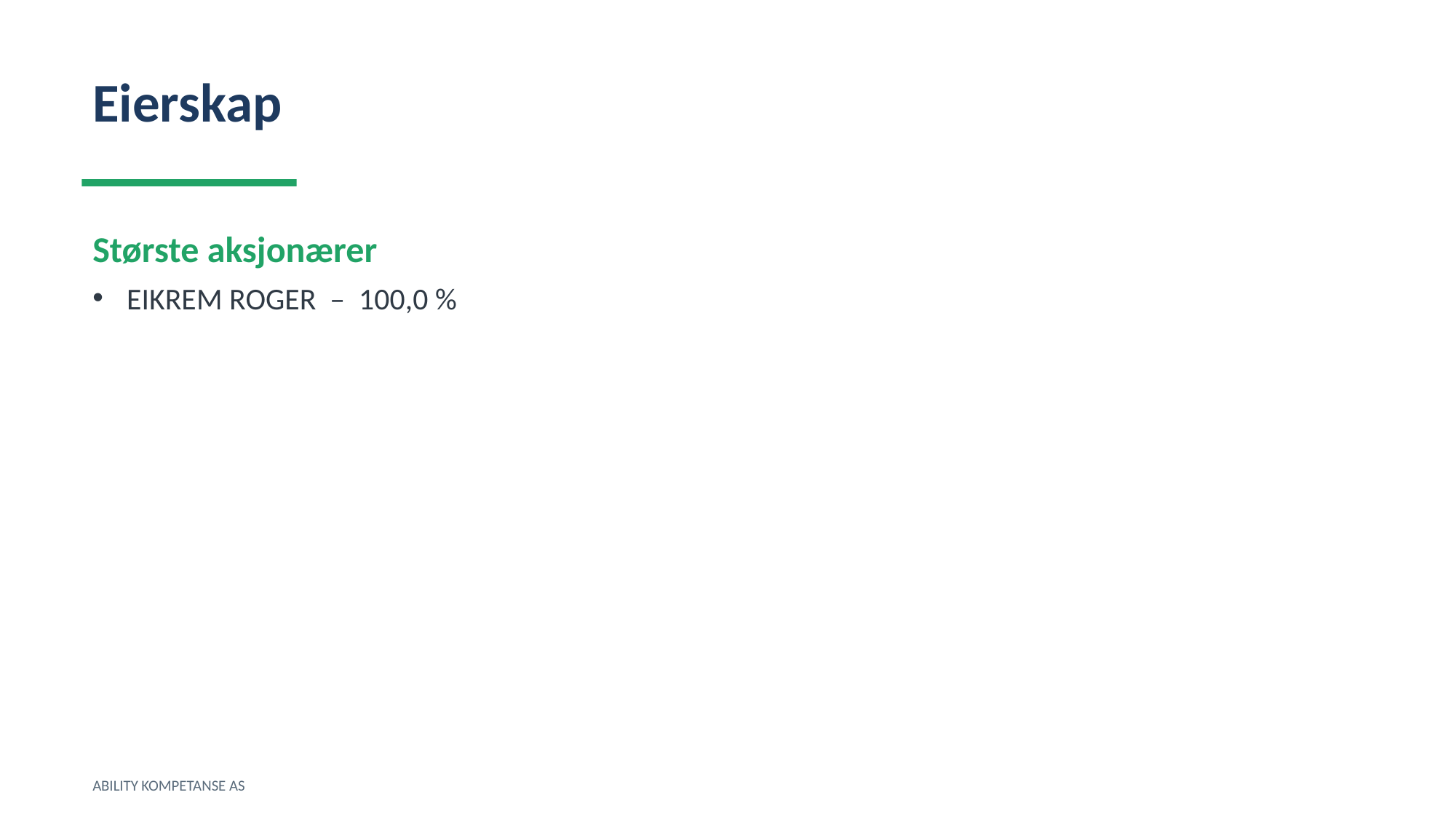

Eierskap

Største aksjonærer
EIKREM ROGER  –  100,0 %
ABILITY KOMPETANSE AS